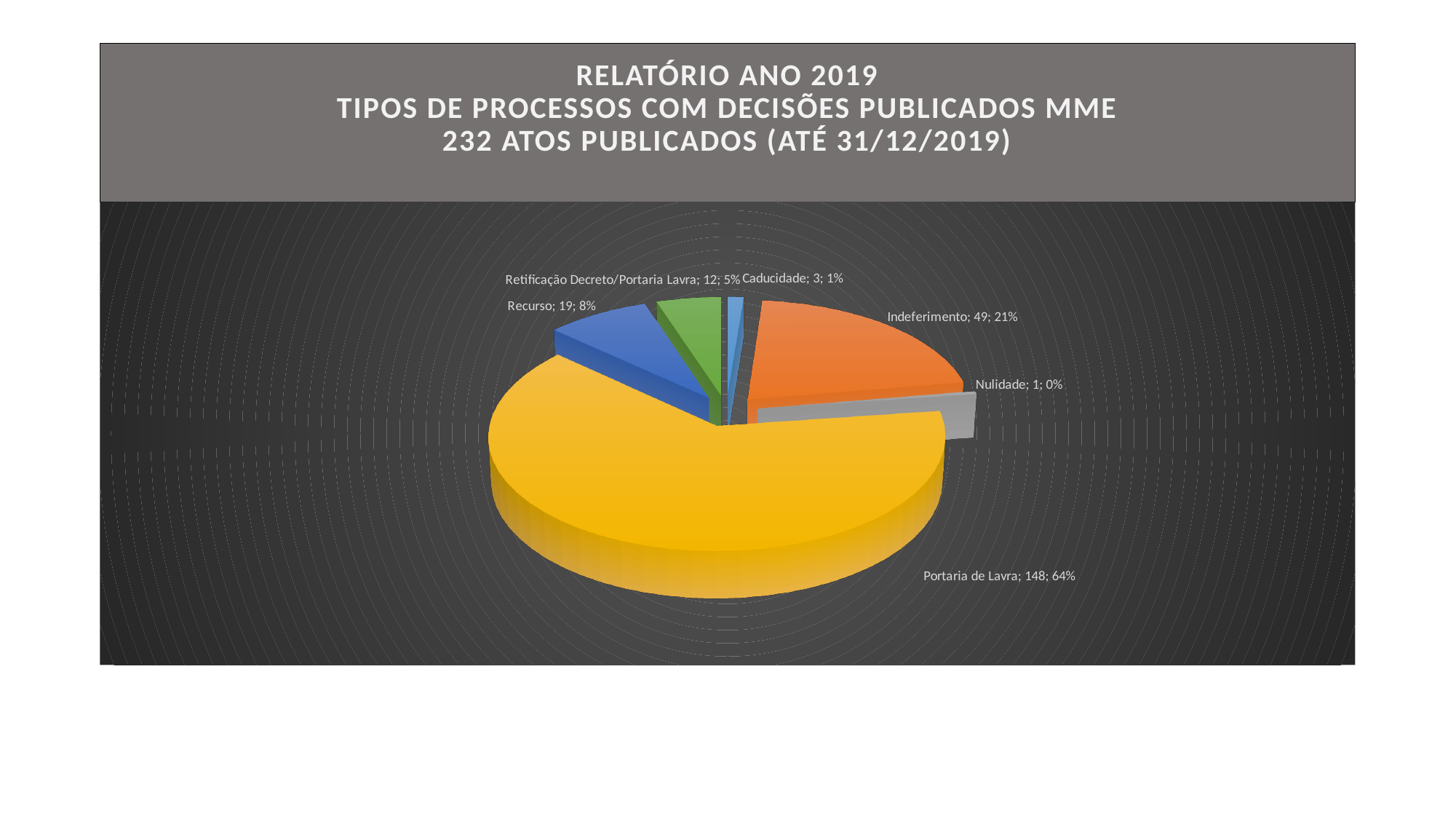

# RELATÓRIO ANO 2019 TIPOS DE PROCESSOS COM DECISÕES PUBLICADOS MME 232 ATOS PUBLICADOS (ATÉ 31/12/2019)

[unsupported chart]